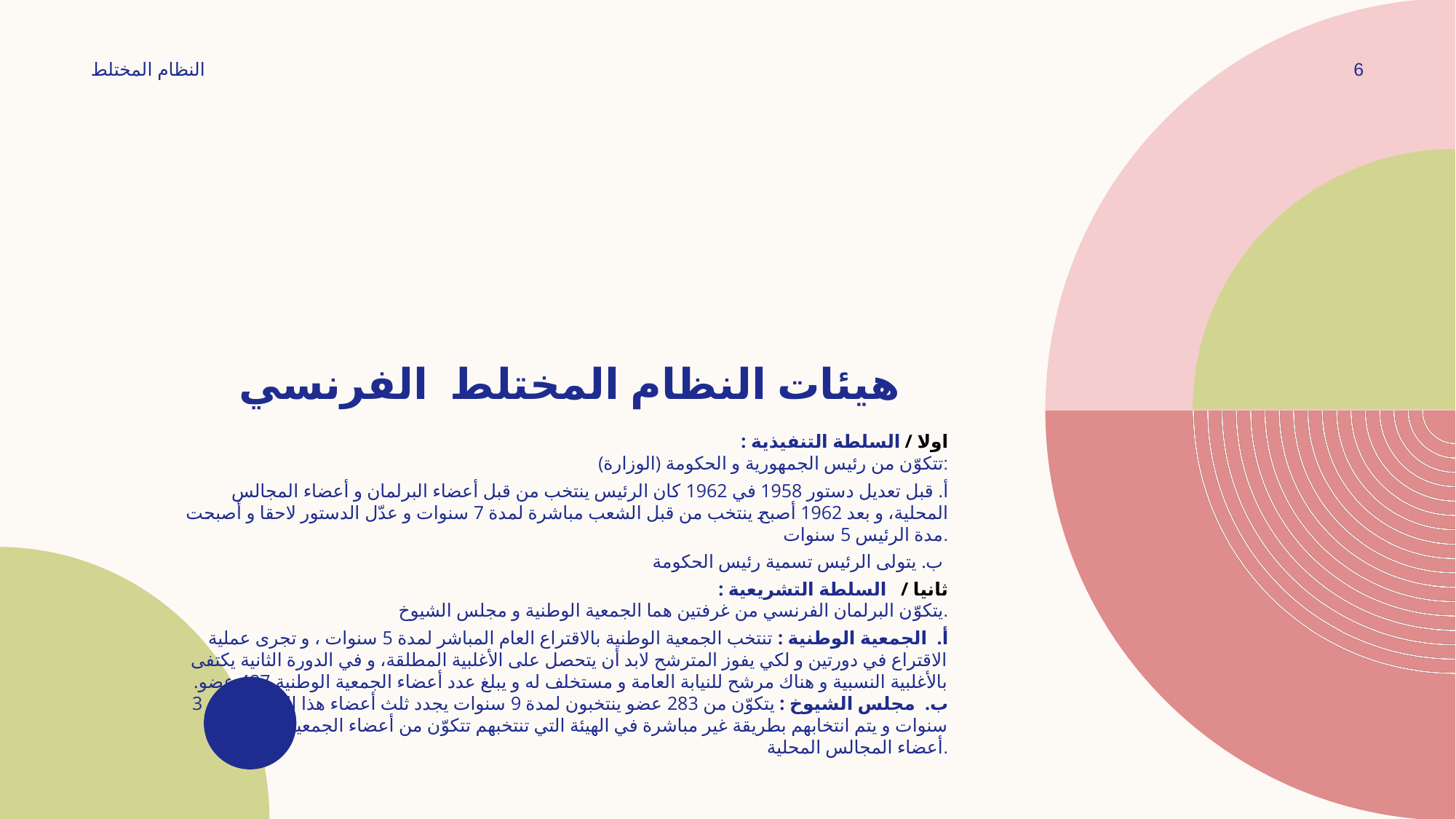

6
النظام المختلط
# هيئات النظام المختلط  الفرنسي
اولا / السلطة التنفيذية :
تتكوّن من رئيس الجمهورية و الحكومة (الوزارة):
أ. قبل تعديل دستور 1958 في 1962 كان الرئيس ينتخب من قبل أعضاء البرلمان و أعضاء المجالس المحلية، و بعد 1962 أصبح ينتخب من قبل الشعب مباشرة لمدة 7 سنوات و عدّل الدستور لاحقا و أصبحت مدة الرئيس 5 سنوات.
ب. يتولى الرئيس تسمية رئيس الحكومة
 ثانيا /   السلطة التشريعية :
يتكوّن البرلمان الفرنسي من غرفتين هما الجمعية الوطنية و مجلس الشيوخ.
أ.  الجمعية الوطنية : تنتخب الجمعية الوطنية بالاقتراع العام المباشر لمدة 5 سنوات ، و تجرى عملية الاقتراع في دورتين و لكي يفوز المترشح لابد أن يتحصل على الأغلبية المطلقة، و في الدورة الثانية يكتفى بالأغلبية النسبية و هناك مرشح للنيابة العامة و مستخلف له و يبلغ عدد أعضاء الجمعية الوطنية 487 عضو.
ب.  مجلس الشيوخ : يتكوّن من 283 عضو ينتخبون لمدة 9 سنوات يجدد ثلث أعضاء هذا المجلس كل 3 سنوات و يتم انتخابهم بطريقة غير مباشرة في الهيئة التي تنتخبهم تتكوّن من أعضاء الجمعية الوطنية و أعضاء المجالس المحلية.